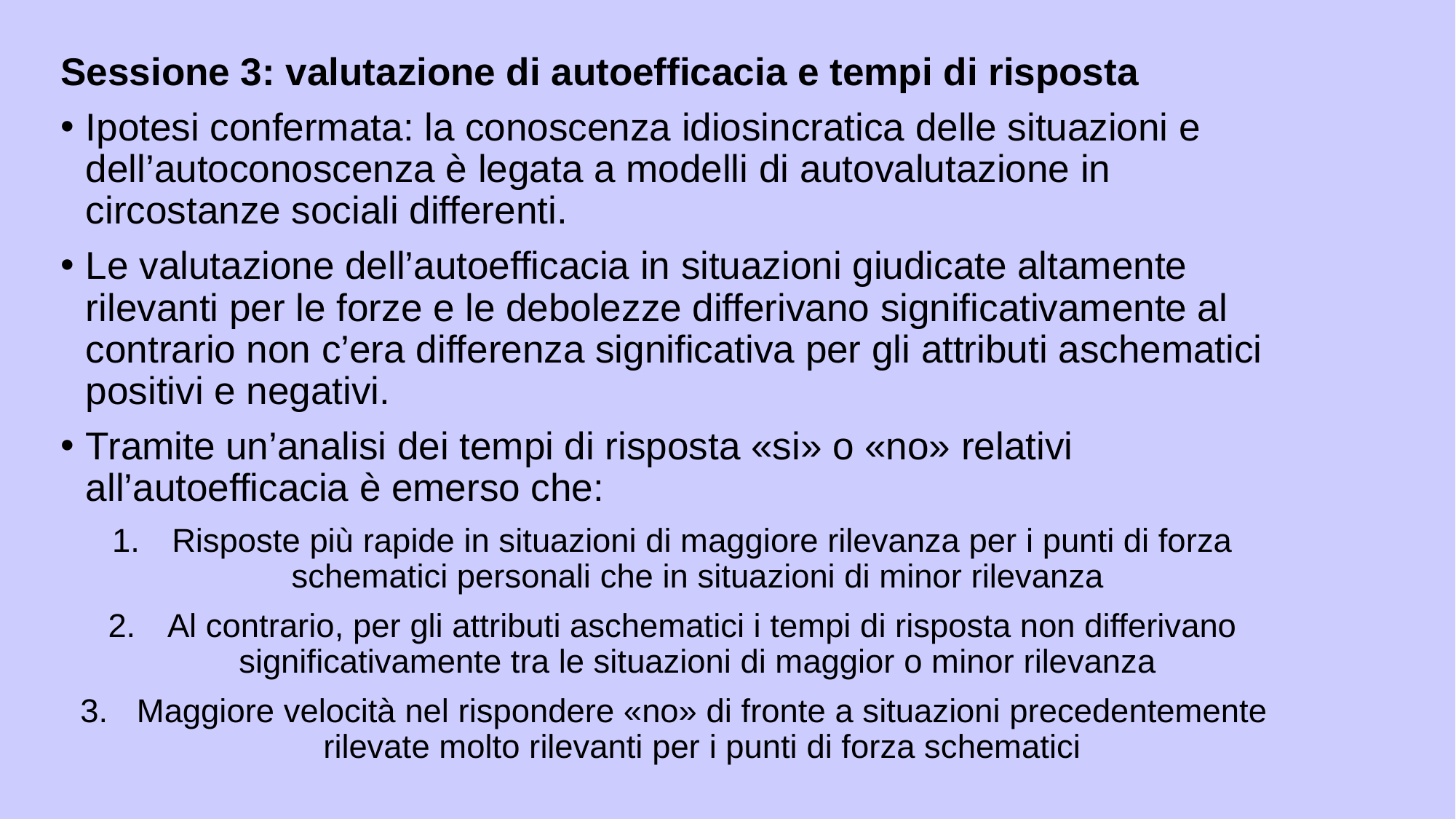

Sessione 3: valutazione di autoefficacia e tempi di risposta
Ipotesi confermata: la conoscenza idiosincratica delle situazioni e dell’autoconoscenza è legata a modelli di autovalutazione in circostanze sociali differenti.
Le valutazione dell’autoefficacia in situazioni giudicate altamente rilevanti per le forze e le debolezze differivano significativamente al contrario non c’era differenza significativa per gli attributi aschematici positivi e negativi.
Tramite un’analisi dei tempi di risposta «si» o «no» relativi all’autoefficacia è emerso che:
Risposte più rapide in situazioni di maggiore rilevanza per i punti di forza schematici personali che in situazioni di minor rilevanza
Al contrario, per gli attributi aschematici i tempi di risposta non differivano significativamente tra le situazioni di maggior o minor rilevanza
Maggiore velocità nel rispondere «no» di fronte a situazioni precedentemente rilevate molto rilevanti per i punti di forza schematici